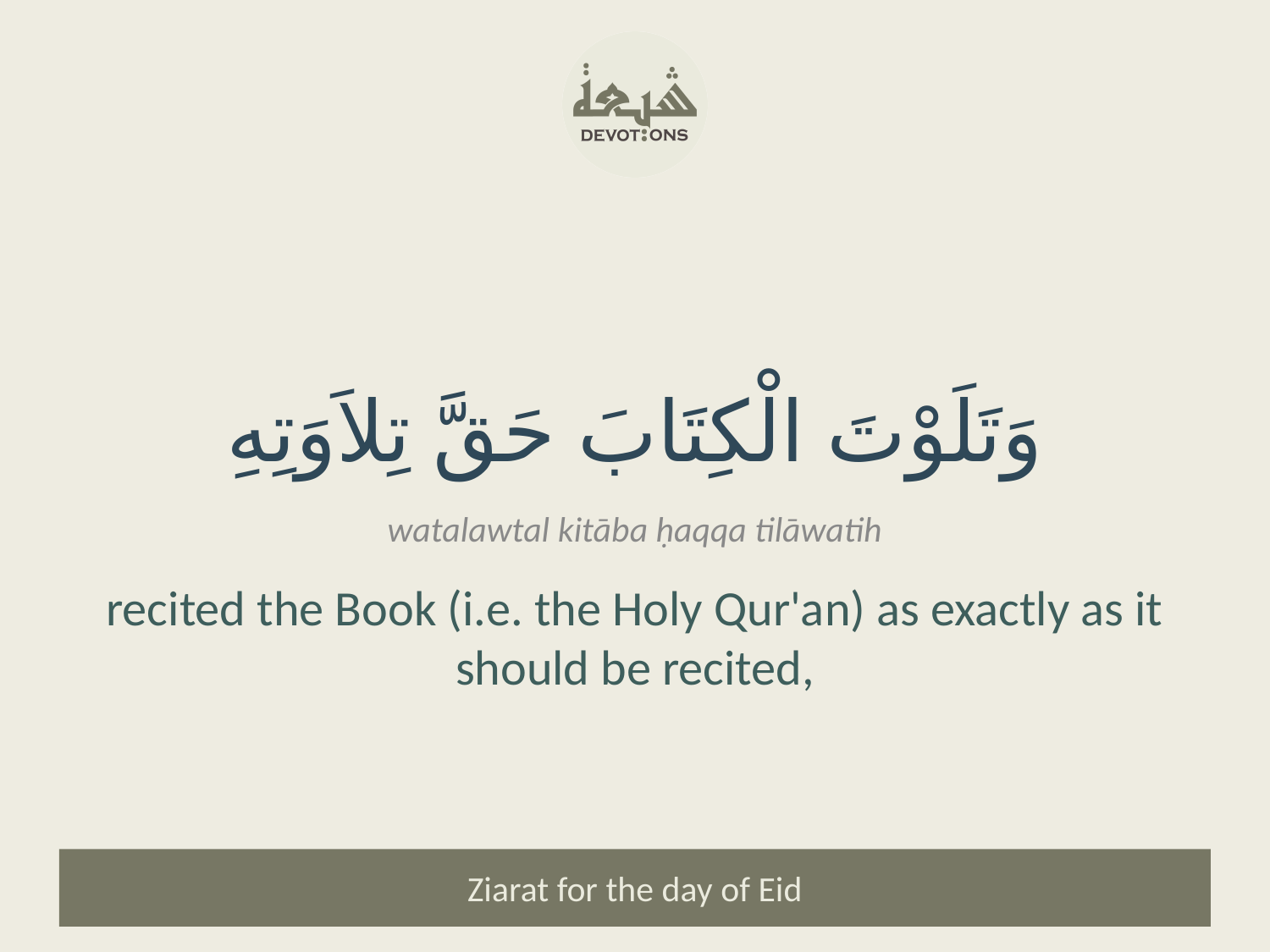

وَتَلَوْتَ الْكِتَابَ حَقَّ تِلاَوَتِهِ
watalawtal kitāba ḥaqqa tilāwatih
recited the Book (i.e. the Holy Qur'an) as exactly as it should be recited,
Ziarat for the day of Eid